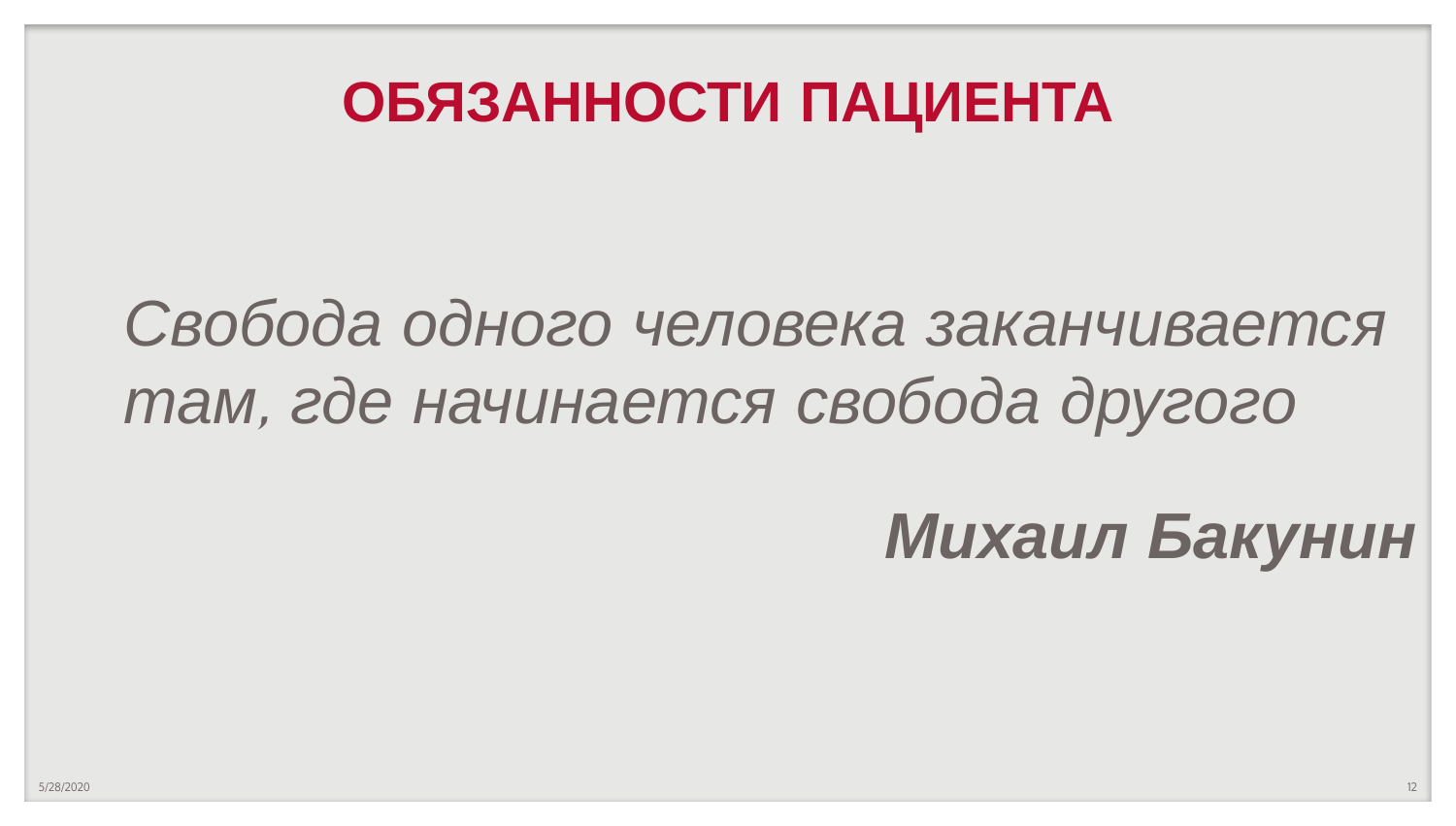

# ОБЯЗАННОСТИ ПАЦИЕНТА

Свобода одного человека заканчивается там, где начинается свобода другого

Михаил Бакунин
5/28/2020
12